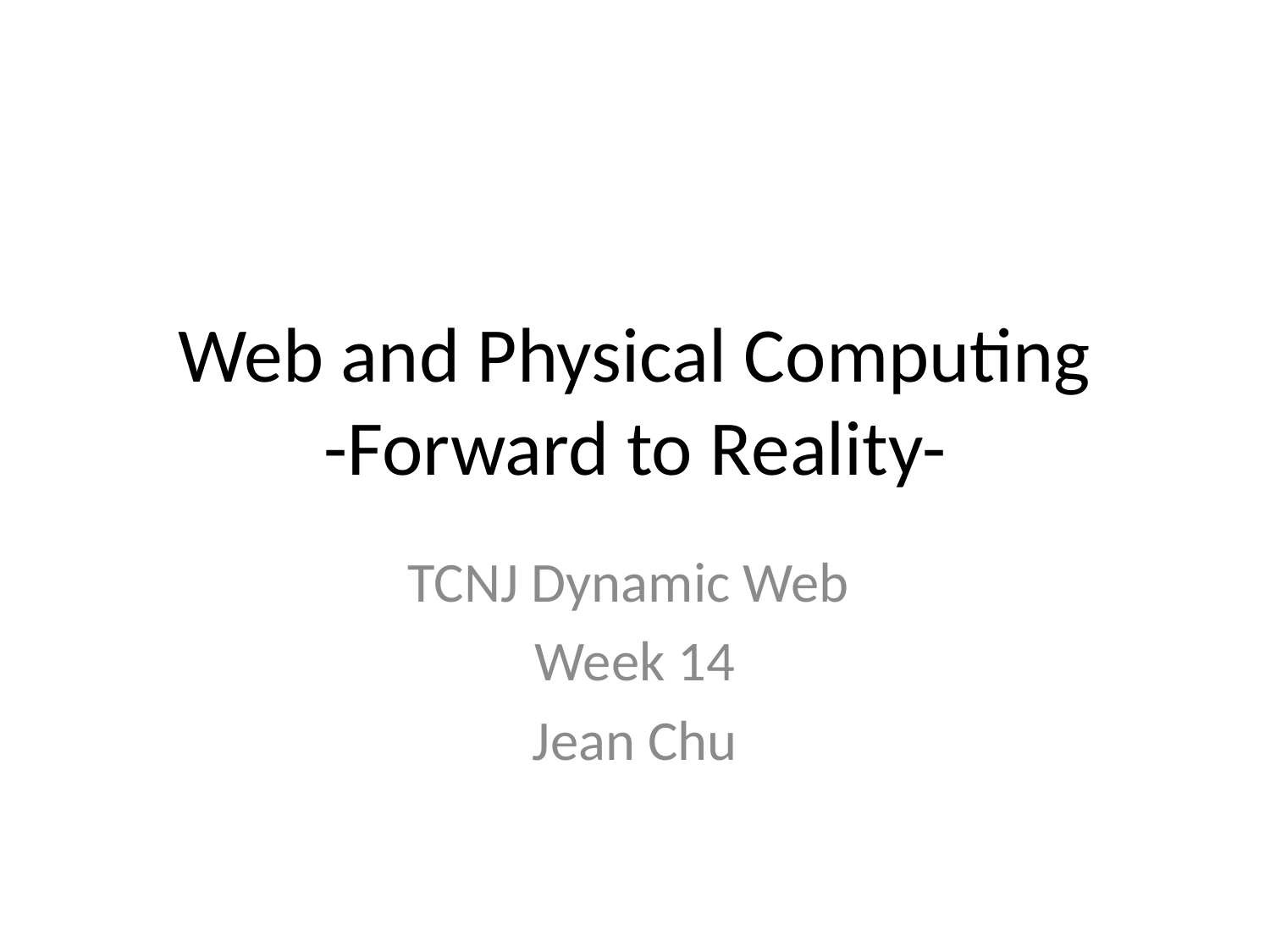

# Web and Physical Computing -Forward to Reality-
TCNJ Dynamic Web
Week 14
Jean Chu